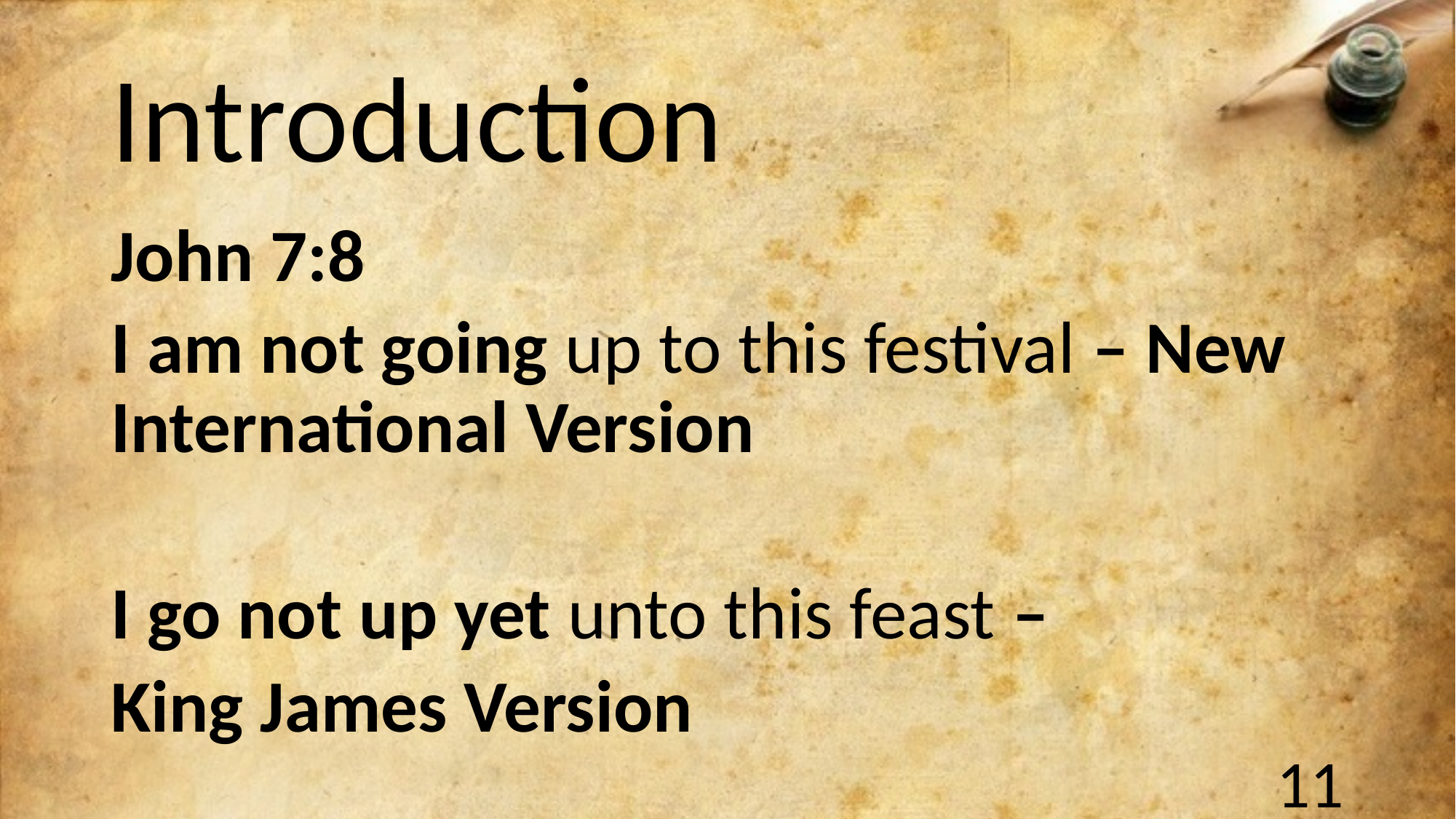

# Introduction
John 7:8
I am not going up to this festival – New International Version

I go not up yet unto this feast –
King James Version

11